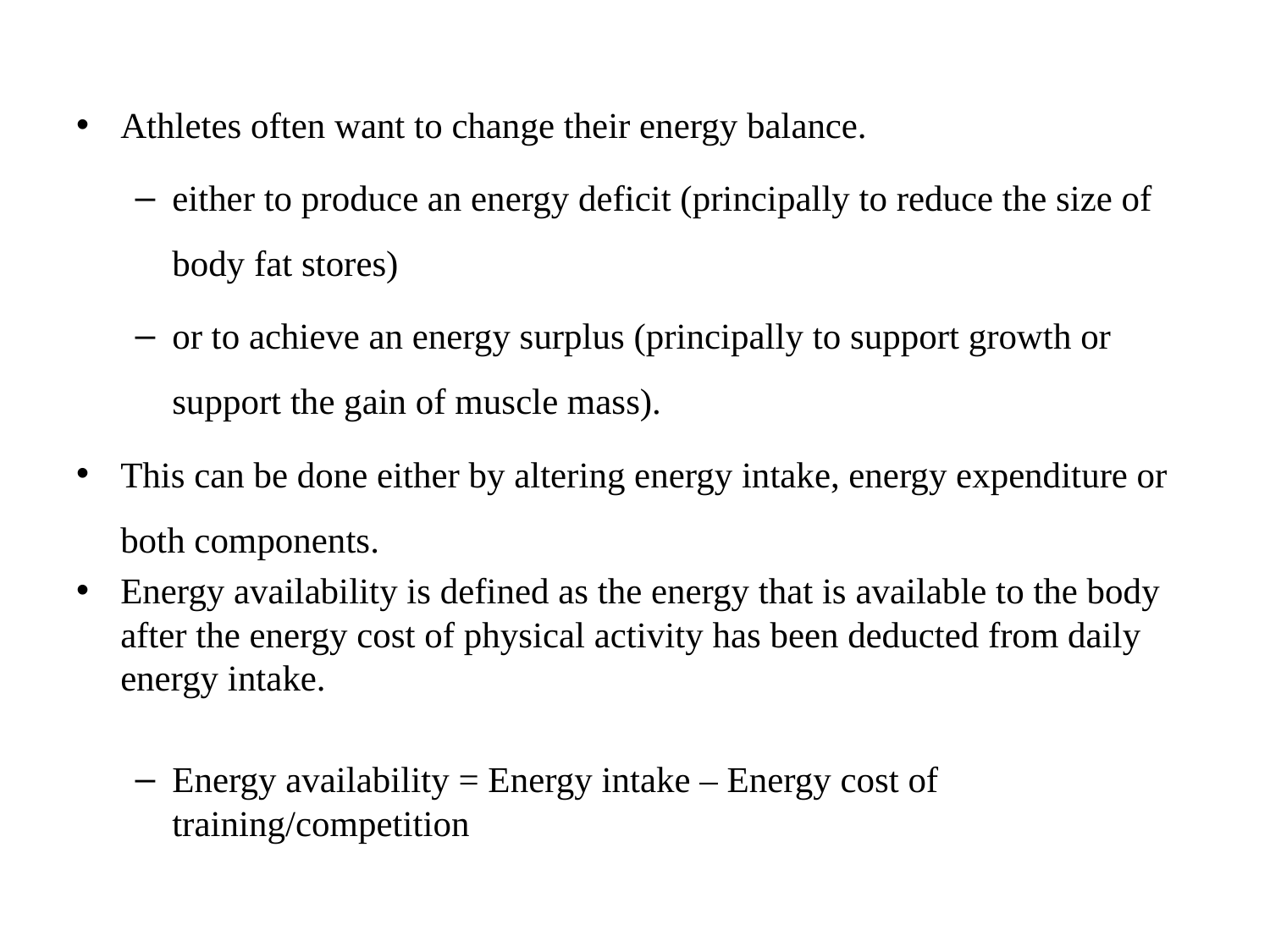

Athletes often want to change their energy balance.
either to produce an energy deficit (principally to reduce the size of body fat stores)
or to achieve an energy surplus (principally to support growth or support the gain of muscle mass).
This can be done either by altering energy intake, energy expenditure or both components.
Energy availability is defined as the energy that is available to the body after the energy cost of physical activity has been deducted from daily energy intake.

Energy availability = Energy intake – Energy cost of training/competition